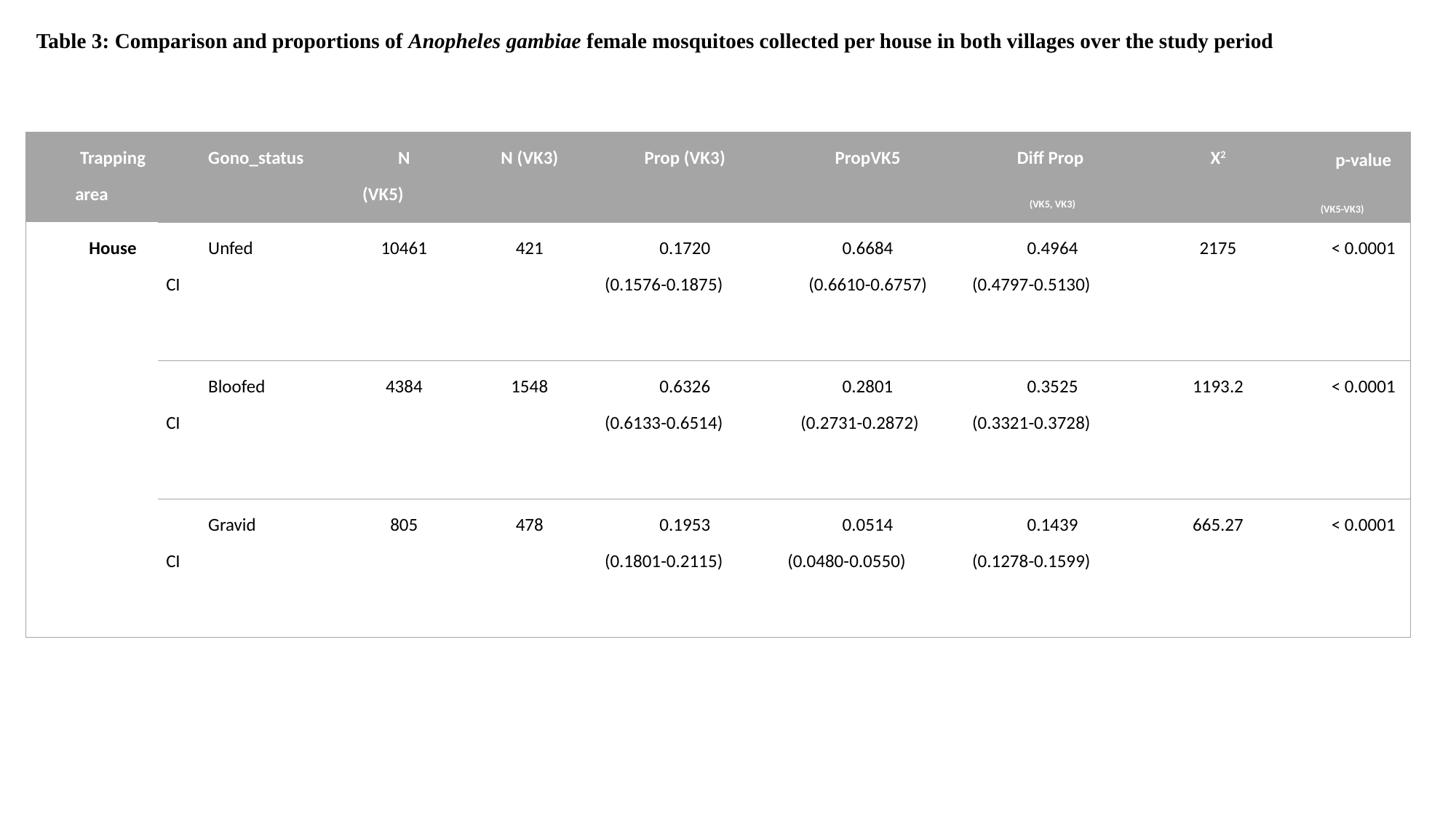

Table 3: Comparison and proportions of Anopheles gambiae female mosquitoes collected per house in both villages over the study period
| Trapping area | Gono\_status | N (VK5) | N (VK3) | Prop (VK3) | PropVK5 | Diff Prop (VK5, VK3) | X2 | p-value (VK5-VK3) |
| --- | --- | --- | --- | --- | --- | --- | --- | --- |
| House | Unfed CI | 10461 | 421 | 0.1720 (0.1576-0.1875) | 0.6684 (0.6610-0.6757) | 0.4964 (0.4797-0.5130) | 2175 | < 0.0001 |
|  | Bloofed CI | 4384 | 1548 | 0.6326 (0.6133-0.6514) | 0.2801 (0.2731-0.2872) | 0.3525 (0.3321-0.3728) | 1193.2 | < 0.0001 |
|  | Gravid CI | 805 | 478 | 0.1953 (0.1801-0.2115) | 0.0514 (0.0480-0.0550) | 0.1439 (0.1278-0.1599) | 665.27 | < 0.0001 |